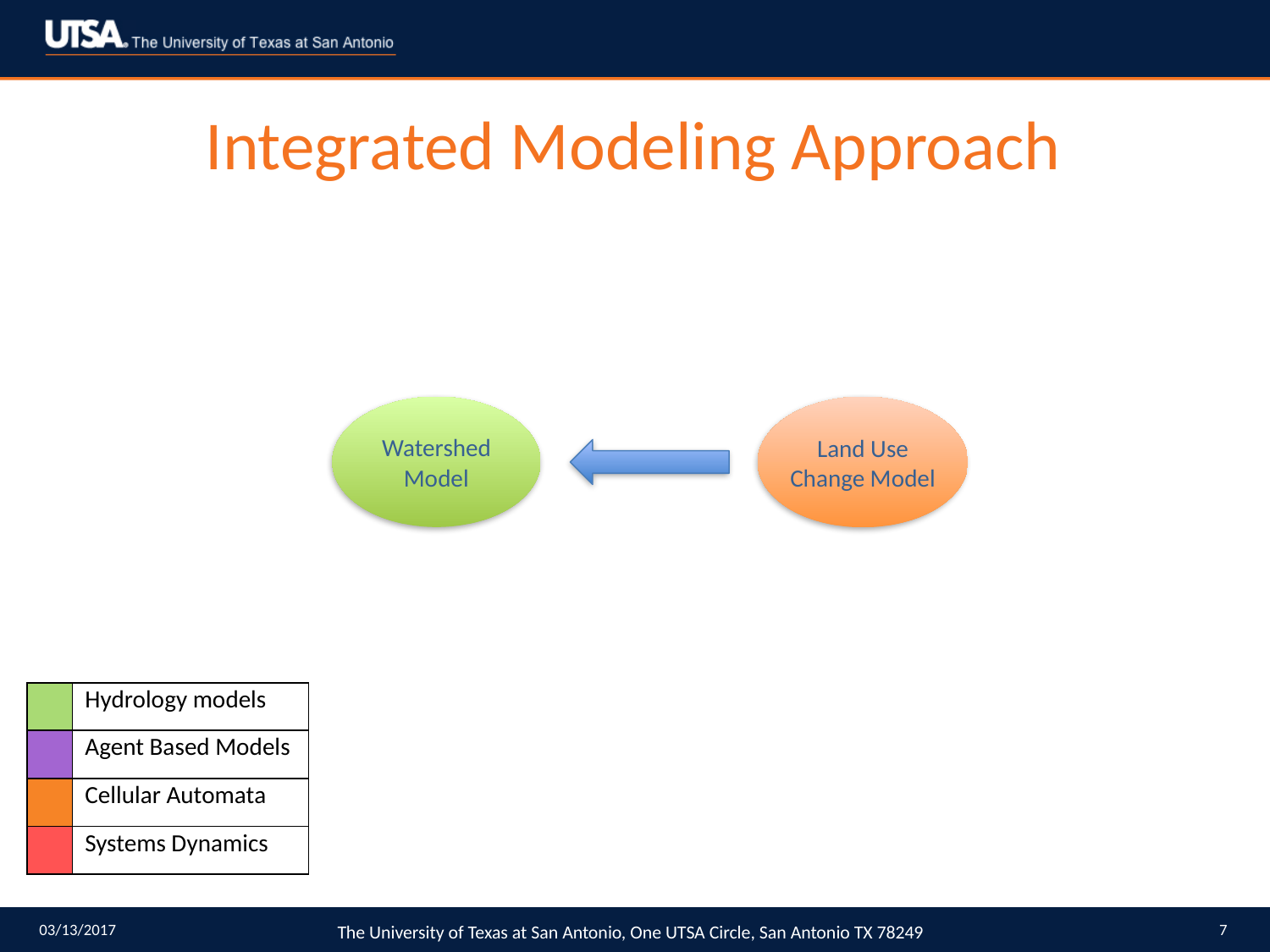

# Integrated Modeling Approach
Watershed
Model
Land Use
Change Model

|  | Hydrology models |
| --- | --- |
|  | Agent Based Models |
|  | Cellular Automata |
|  | Systems Dynamics |